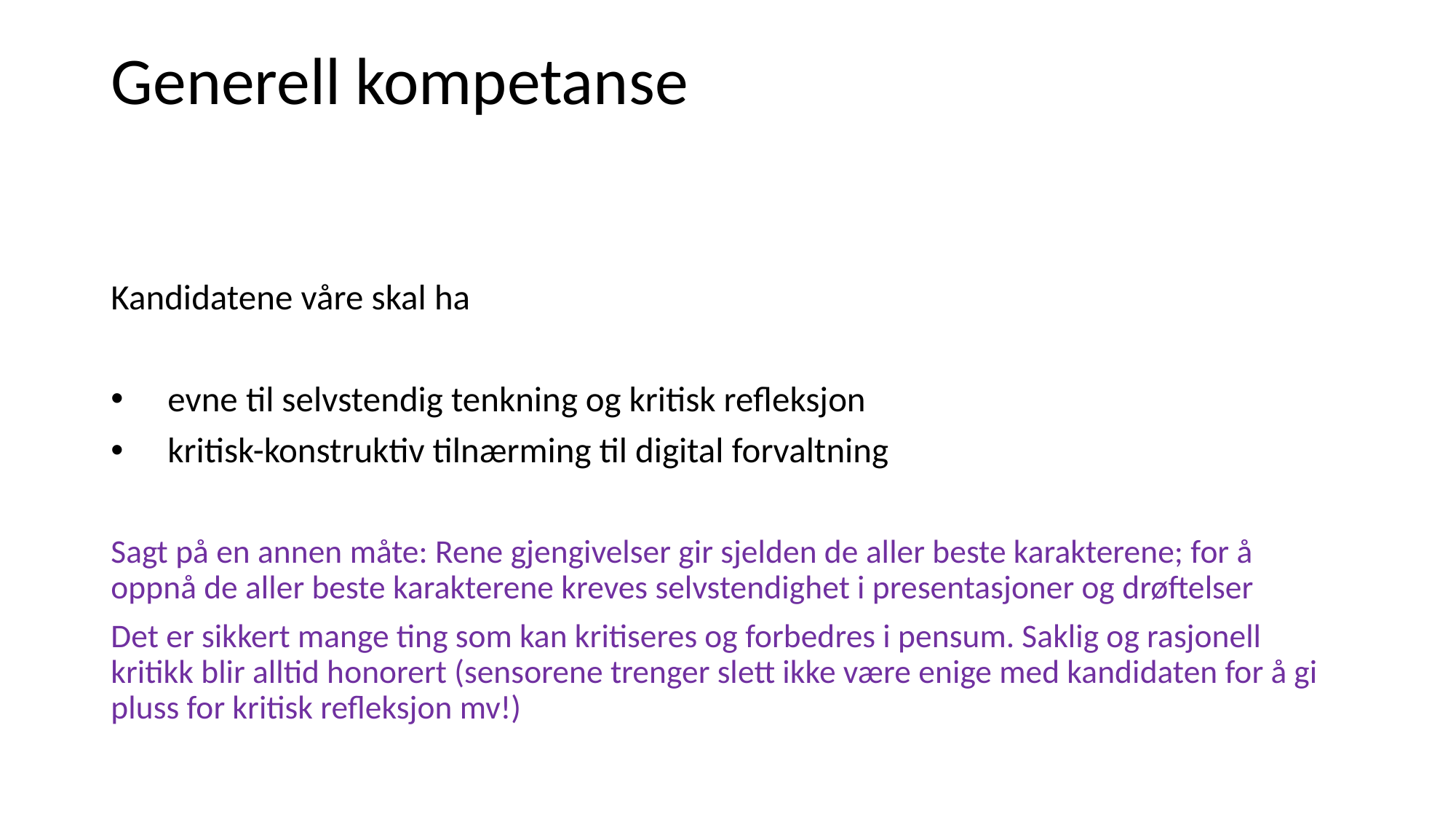

# Generell kompetanse

Kandidatene våre skal ha

    evne til selvstendig tenkning og kritisk refleksjon
    kritisk-konstruktiv tilnærming til digital forvaltning

Sagt på en annen måte: Rene gjengivelser gir sjelden de aller beste karakterene; for å oppnå de aller beste karakterene kreves selvstendighet i presentasjoner og drøftelser
Det er sikkert mange ting som kan kritiseres og forbedres i pensum. Saklig og rasjonell kritikk blir alltid honorert (sensorene trenger slett ikke være enige med kandidaten for å gi pluss for kritisk refleksjon mv!)